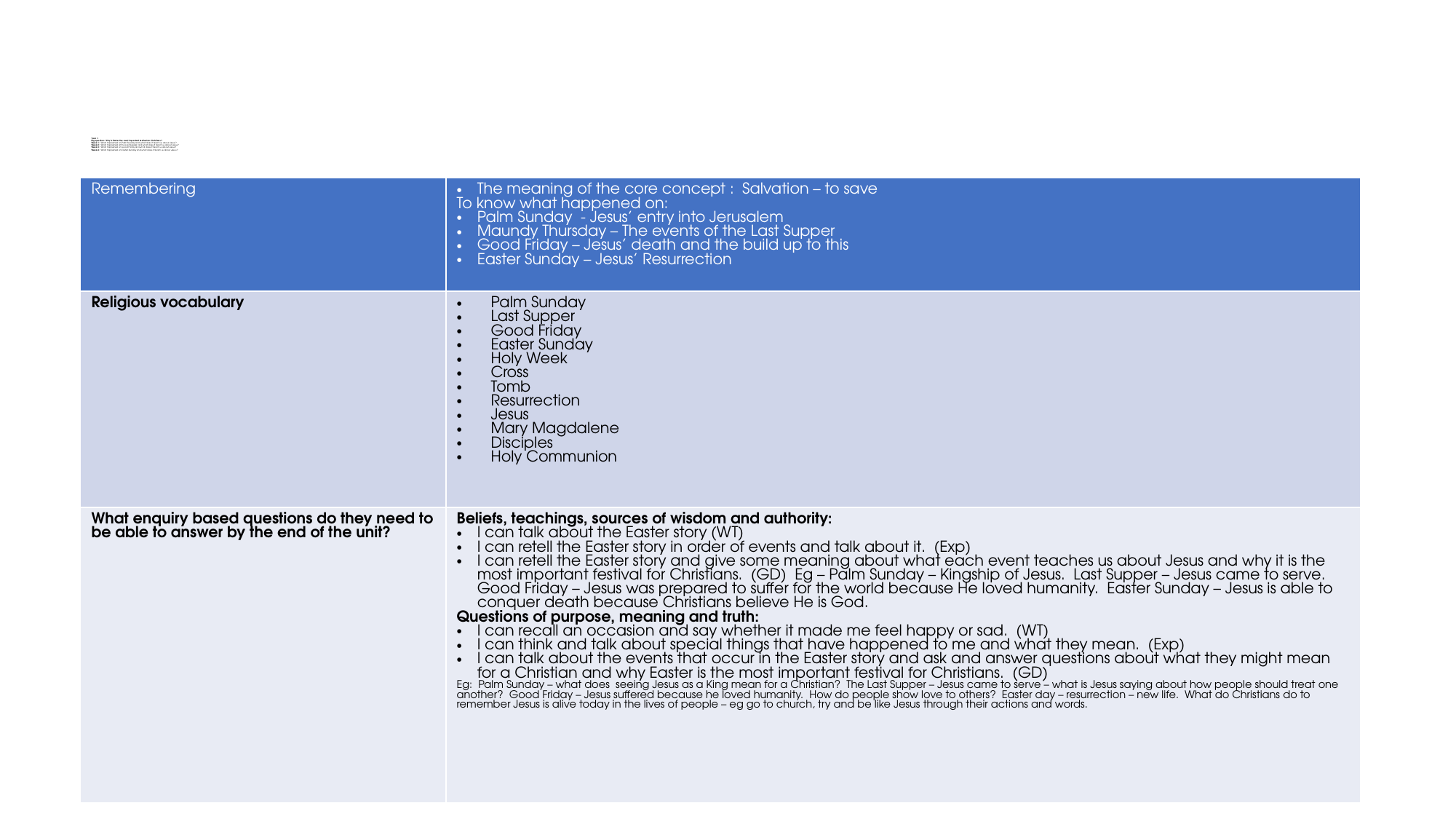

# Year 1: Big question:  Why is Easter the most important festival for Christians ? Week 1:  What happened on Palm Sunday and what does it teach us about Jesus? Week 2:  What happened at the Last Supper and what does it teach us about Jesus? Week 3:  What happened on Good Friday and what does it teach us about Jesus? Week 4:  What happened on Easter Sunday and what does it teach us about Jesus?
| Remembering | The meaning of the core concept : Salvation – to save To know what happened on: Palm Sunday - Jesus’ entry into Jerusalem Maundy Thursday – The events of the Last Supper Good Friday – Jesus’ death and the build up to this Easter Sunday – Jesus’ Resurrection |
| --- | --- |
| Religious vocabulary | Palm Sunday Last Supper Good Friday Easter Sunday Holy Week Cross Tomb Resurrection Jesus Mary Magdalene Disciples Holy Communion |
| What enquiry based questions do they need to be able to answer by the end of the unit? | Beliefs, teachings, sources of wisdom and authority: I can talk about the Easter story (WT) I can retell the Easter story in order of events and talk about it. (Exp) I can retell the Easter story and give some meaning about what each event teaches us about Jesus and why it is the most important festival for Christians. (GD) Eg – Palm Sunday – Kingship of Jesus. Last Supper – Jesus came to serve. Good Friday – Jesus was prepared to suffer for the world because He loved humanity. Easter Sunday – Jesus is able to conquer death because Christians believe He is God. Questions of purpose, meaning and truth: I can recall an occasion and say whether it made me feel happy or sad. (WT) I can think and talk about special things that have happened to me and what they mean. (Exp) I can talk about the events that occur in the Easter story and ask and answer questions about what they might mean for a Christian and why Easter is the most important festival for Christians. (GD) Eg: Palm Sunday – what does seeing Jesus as a King mean for a Christian? The Last Supper – Jesus came to serve – what is Jesus saying about how people should treat one another? Good Friday – Jesus suffered because he loved humanity. How do people show love to others? Easter day – resurrection – new life. What do Christians do to remember Jesus is alive today in the lives of people – eg go to church, try and be like Jesus through their actions and words. |